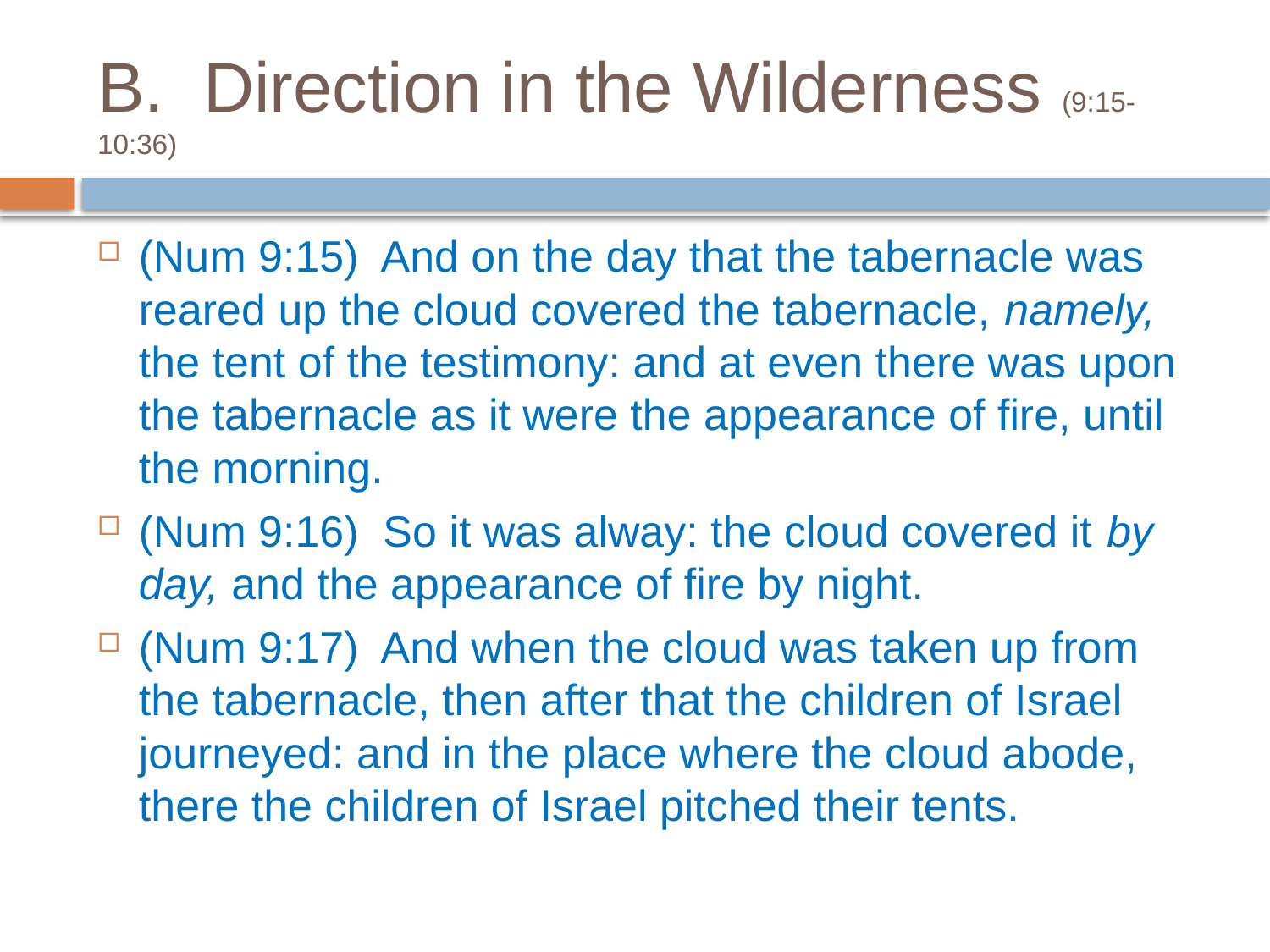

# B.  Direction in the Wilderness (9:15-10:36)
(Num 9:15)  And on the day that the tabernacle was reared up the cloud covered the tabernacle, namely, the tent of the testimony: and at even there was upon the tabernacle as it were the appearance of fire, until the morning.
(Num 9:16)  So it was alway: the cloud covered it by day, and the appearance of fire by night.
(Num 9:17)  And when the cloud was taken up from the tabernacle, then after that the children of Israel journeyed: and in the place where the cloud abode, there the children of Israel pitched their tents.